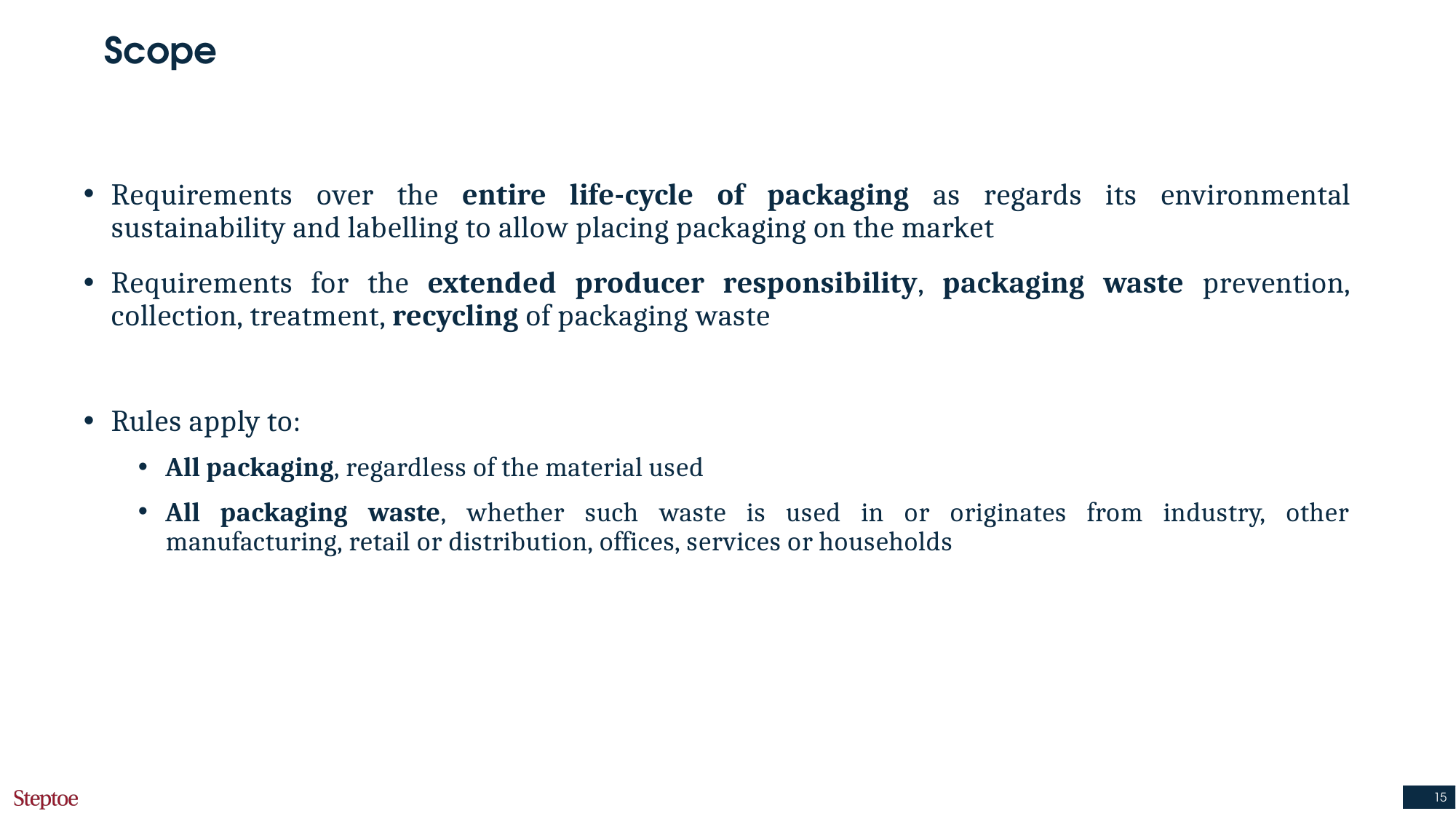

# Scope

Requirements over the entire life-cycle of packaging as regards its environmental sustainability and labelling to allow placing packaging on the market
Requirements for the extended producer responsibility, packaging waste prevention, collection, treatment, recycling of packaging waste

Rules apply to:
All packaging, regardless of the material used
All packaging waste, whether such waste is used in or originates from industry, other manufacturing, retail or distribution, offices, services or households

15